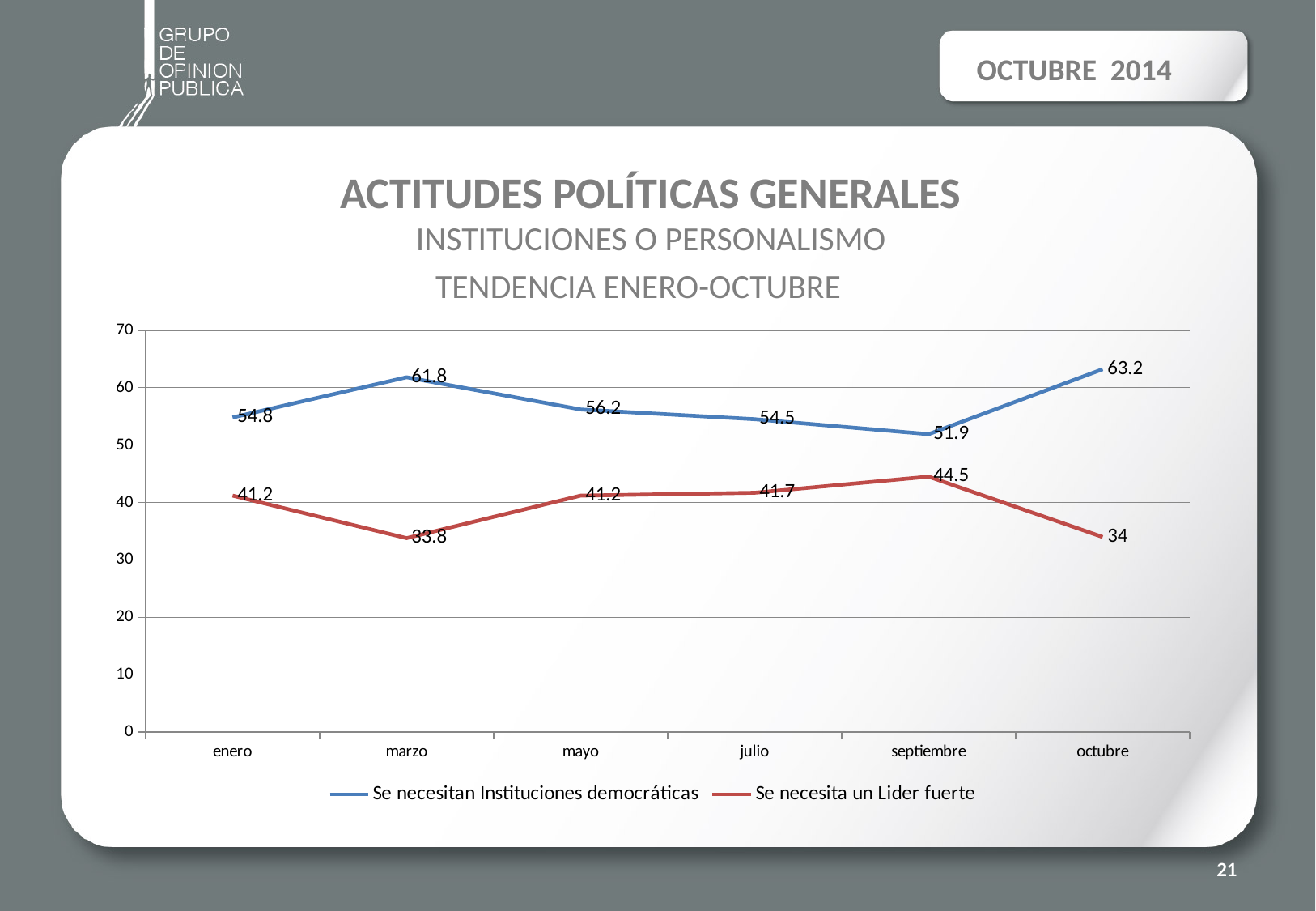

OCTUBRE  2014

#
ACTITUDES POLÍTICAS GENERALES
INSTITUCIONES O PERSONALISMO

TENDENCIA ENERO-OCTUBRE

### Chart

| Category | Se necesitan Instituciones democráticas | Se necesita un Lider fuerte |
|---|---|---|
| enero | 54.8 | 41.2 |
| marzo | 61.8 | 33.8 |
| mayo | 56.2 | 41.2 |
| julio | 54.5 | 41.7 |
| septiembre | 51.9 | 44.5 |
| octubre | 63.2 | 34.0 |

21